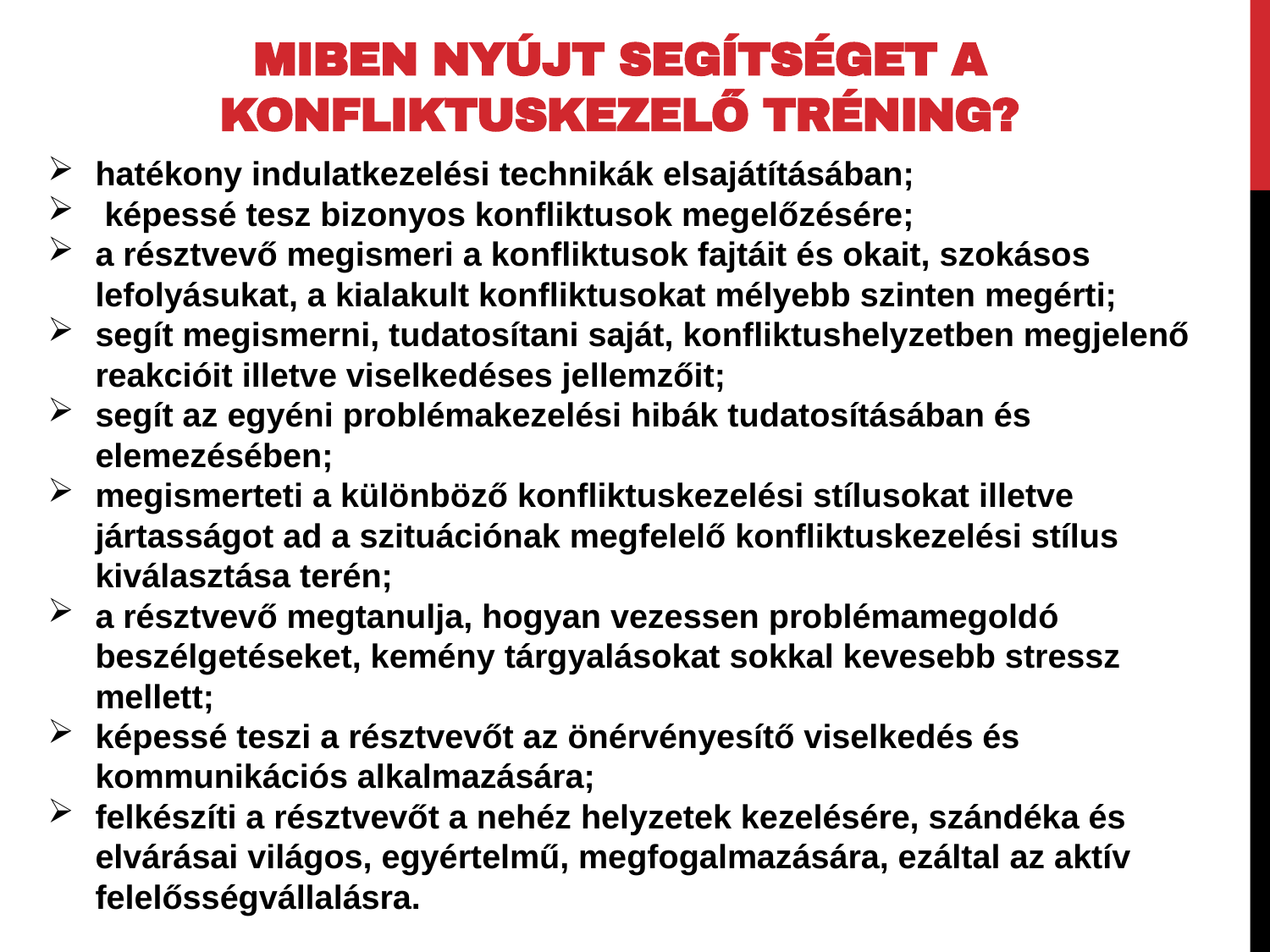

# Miben nyújt segítséget a konfliktuskezelő tréning?
hatékony indulatkezelési technikák elsajátításában;
 képessé tesz bizonyos konfliktusok megelőzésére;
a résztvevő megismeri a konfliktusok fajtáit és okait, szokásos lefolyásukat, a kialakult konfliktusokat mélyebb szinten megérti;
segít megismerni, tudatosítani saját, konfliktushelyzetben megjelenő reakcióit illetve viselkedéses jellemzőit;
segít az egyéni problémakezelési hibák tudatosításában és elemezésében;
megismerteti a különböző konfliktuskezelési stílusokat illetve jártasságot ad a szituációnak megfelelő konfliktuskezelési stílus kiválasztása terén;
a résztvevő megtanulja, hogyan vezessen problémamegoldó beszélgetéseket, kemény tárgyalásokat sokkal kevesebb stressz mellett;
képessé teszi a résztvevőt az önérvényesítő viselkedés és kommunikációs alkalmazására;
felkészíti a résztvevőt a nehéz helyzetek kezelésére, szándéka és elvárásai világos, egyértelmű, megfogalmazására, ezáltal az aktív felelősségvállalásra.